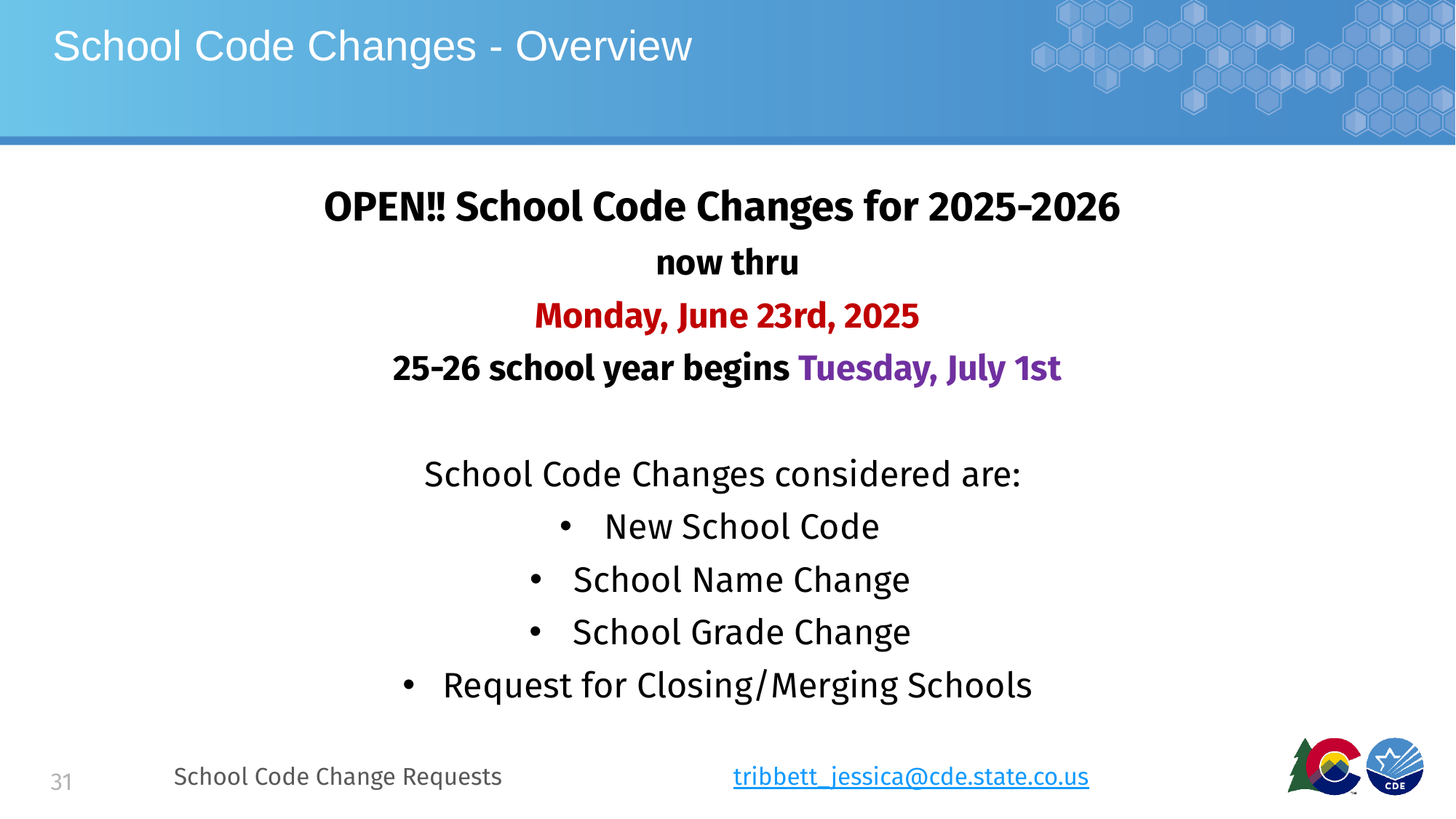

# School Code Changes - Overview
OPEN!! School Code Changes for 2025-2026
now thru
Monday, June 23rd, 2025
25-26 school year begins Tuesday, July 1st

School Code Changes considered are:
New School Code
School Name Change
School Grade Change
Request for Closing/Merging Schools

School Code Change Requests
tribbett_jessica@cde.state.co.us
31